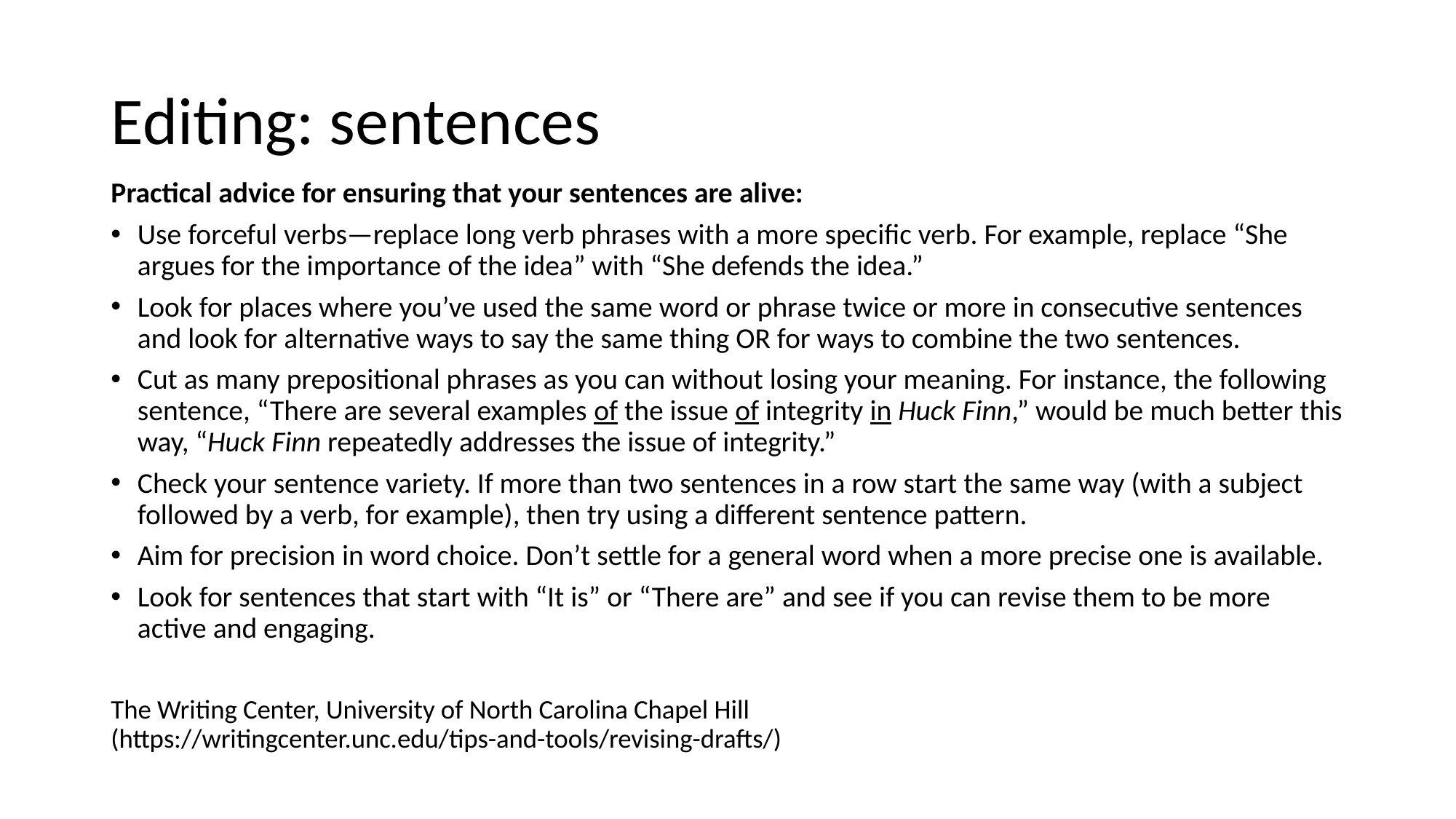

# Editing: sentences
Practical advice for ensuring that your sentences are alive:
Use forceful verbs—replace long verb phrases with a more specific verb. For example, replace “She argues for the importance of the idea” with “She defends the idea.”
Look for places where you’ve used the same word or phrase twice or more in consecutive sentences and look for alternative ways to say the same thing OR for ways to combine the two sentences.
Cut as many prepositional phrases as you can without losing your meaning. For instance, the following sentence, “There are several examples of the issue of integrity in Huck Finn,” would be much better this way, “Huck Finn repeatedly addresses the issue of integrity.”
Check your sentence variety. If more than two sentences in a row start the same way (with a subject followed by a verb, for example), then try using a different sentence pattern.
Aim for precision in word choice. Don’t settle for a general word when a more precise one is available.
Look for sentences that start with “It is” or “There are” and see if you can revise them to be more active and engaging.

The Writing Center, University of North Carolina Chapel Hill (https://writingcenter.unc.edu/tips-and-tools/revising-drafts/)